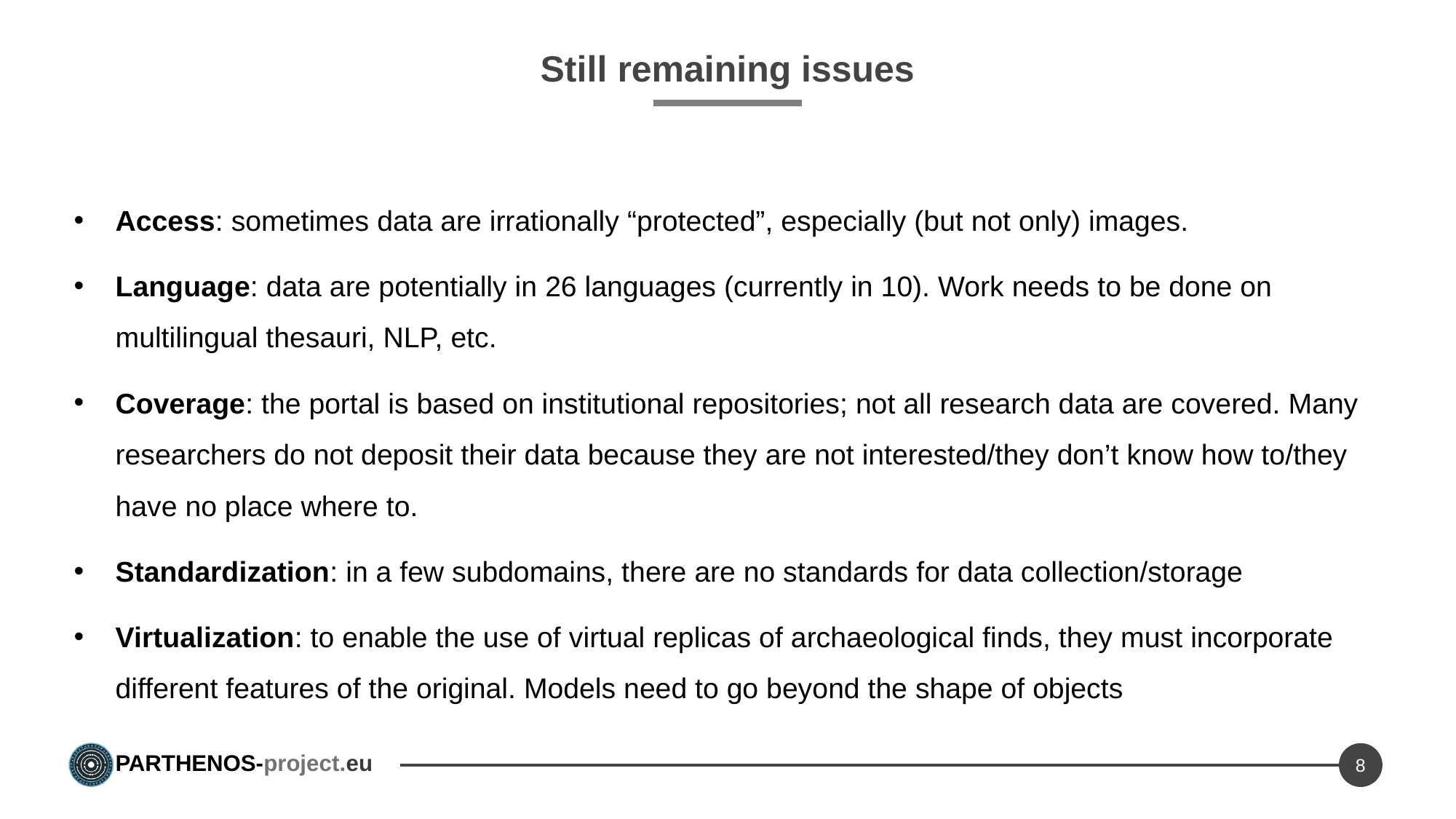

# Still remaining issues
Access: sometimes data are irrationally “protected”, especially (but not only) images.
Language: data are potentially in 26 languages (currently in 10). Work needs to be done on multilingual thesauri, NLP, etc.
Coverage: the portal is based on institutional repositories; not all research data are covered. Many researchers do not deposit their data because they are not interested/they don’t know how to/they have no place where to.
Standardization: in a few subdomains, there are no standards for data collection/storage
Virtualization: to enable the use of virtual replicas of archaeological finds, they must incorporate different features of the original. Models need to go beyond the shape of objects

8